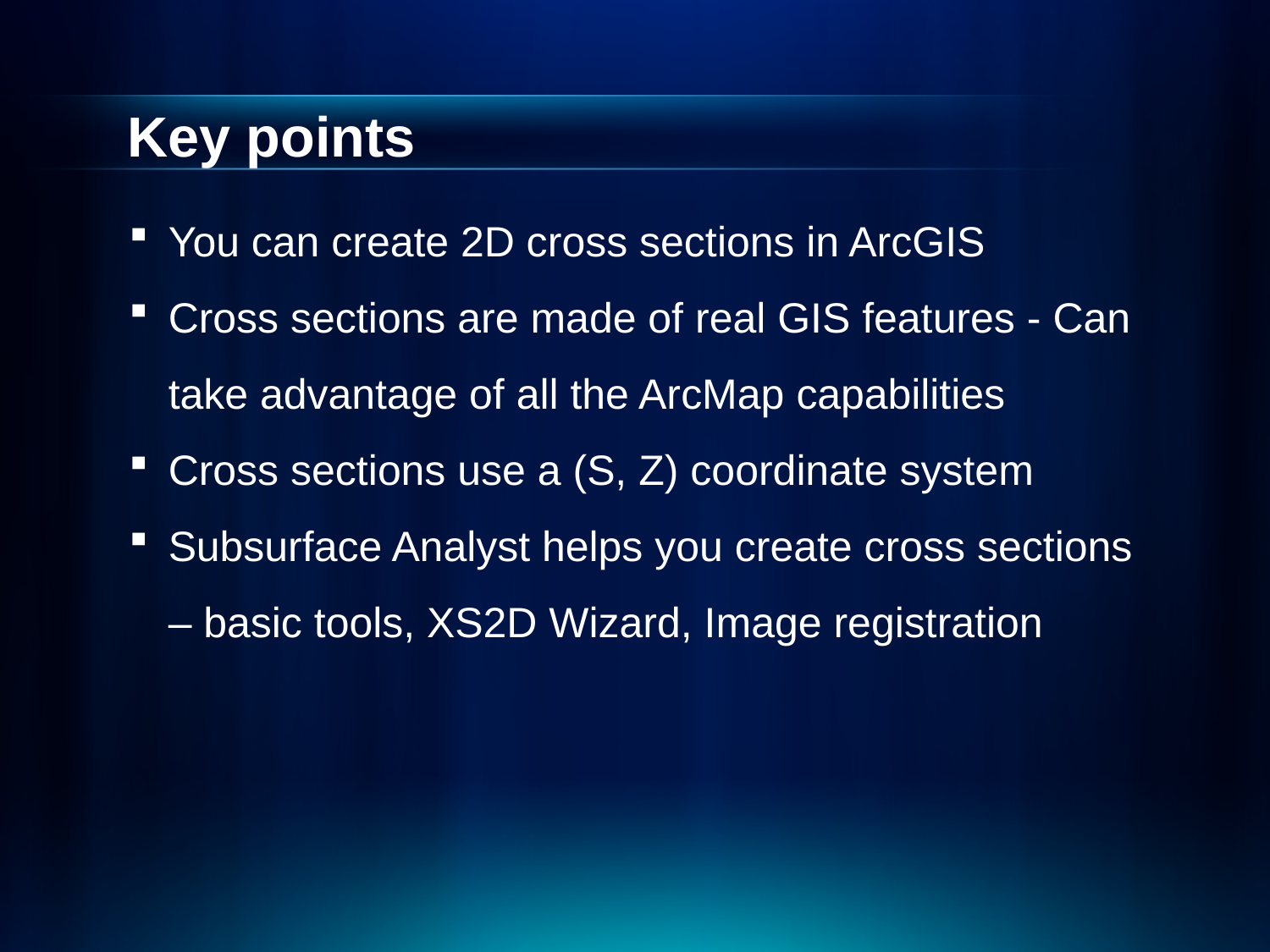

# Key points
You can create 2D cross sections in ArcGIS
Cross sections are made of real GIS features - Can take advantage of all the ArcMap capabilities
Cross sections use a (S, Z) coordinate system
Subsurface Analyst helps you create cross sections – basic tools, XS2D Wizard, Image registration